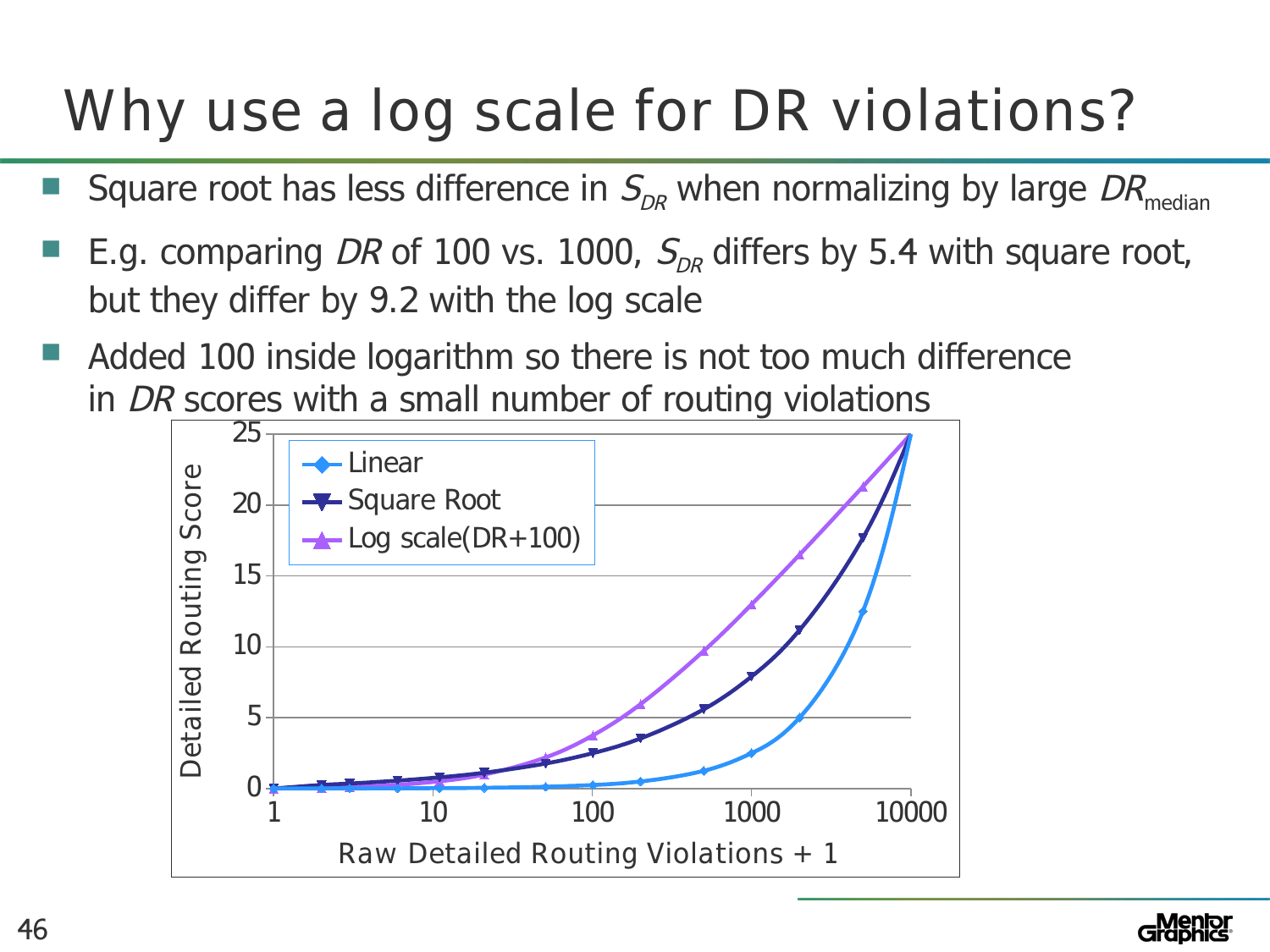

# Why use a log scale for DR violations?
Square root has less difference in SDR when normalizing by large DRmedian
E.g. comparing DR of 100 vs. 1000, SDR differs by 5.4 with square root,
but they differ by 9.2 with the log scale
Added 100 inside logarithm so there is not too much difference
in DR scores with a small number of routing violations

### Chart

| Category | Linear | Square Root | Log scale(DR+100) |
|---|---|---|---|
46